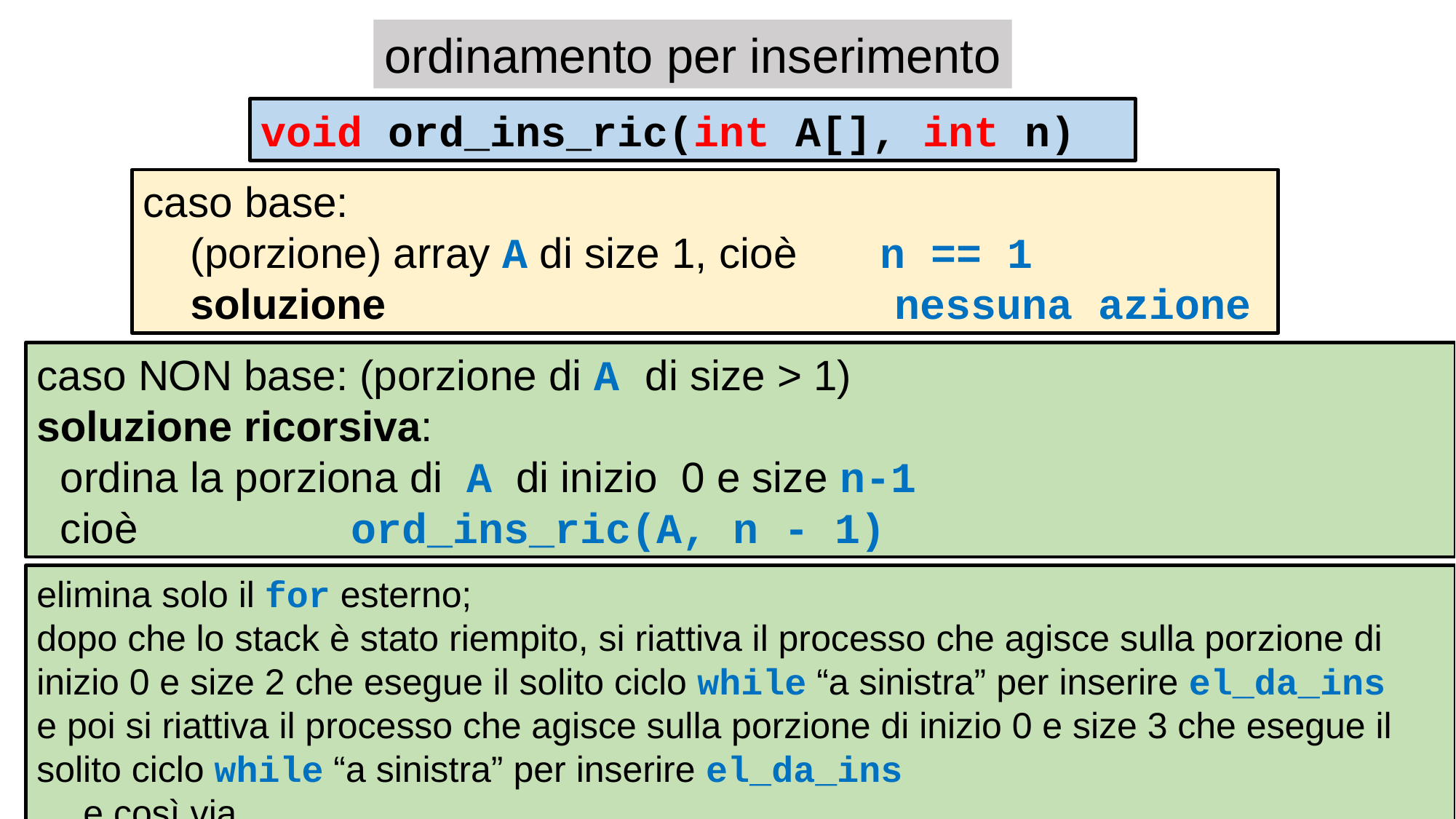

ordinamento per inserimento
void ord_ins_ric(int A[], int n)
caso base:
    (porzione) array A di size 1, cioè       n == 1
    soluzione                                           nessuna azione
caso NON base: (porzione di A di size > 1)
soluzione ricorsiva:
  ordina la porziona di  A  di inizio  0 e size n-1
  cioè                  ord_ins_ric(A, n - 1)
elimina solo il for esterno;
dopo che lo stack è stato riempito, si riattiva il processo che agisce sulla porzione di inizio 0 e size 2 che esegue il solito ciclo while “a sinistra” per inserire el_da_ins
e poi si riattiva il processo che agisce sulla porzione di inizio 0 e size 3 che esegue il solito ciclo while “a sinistra” per inserire el_da_ins
… e così via